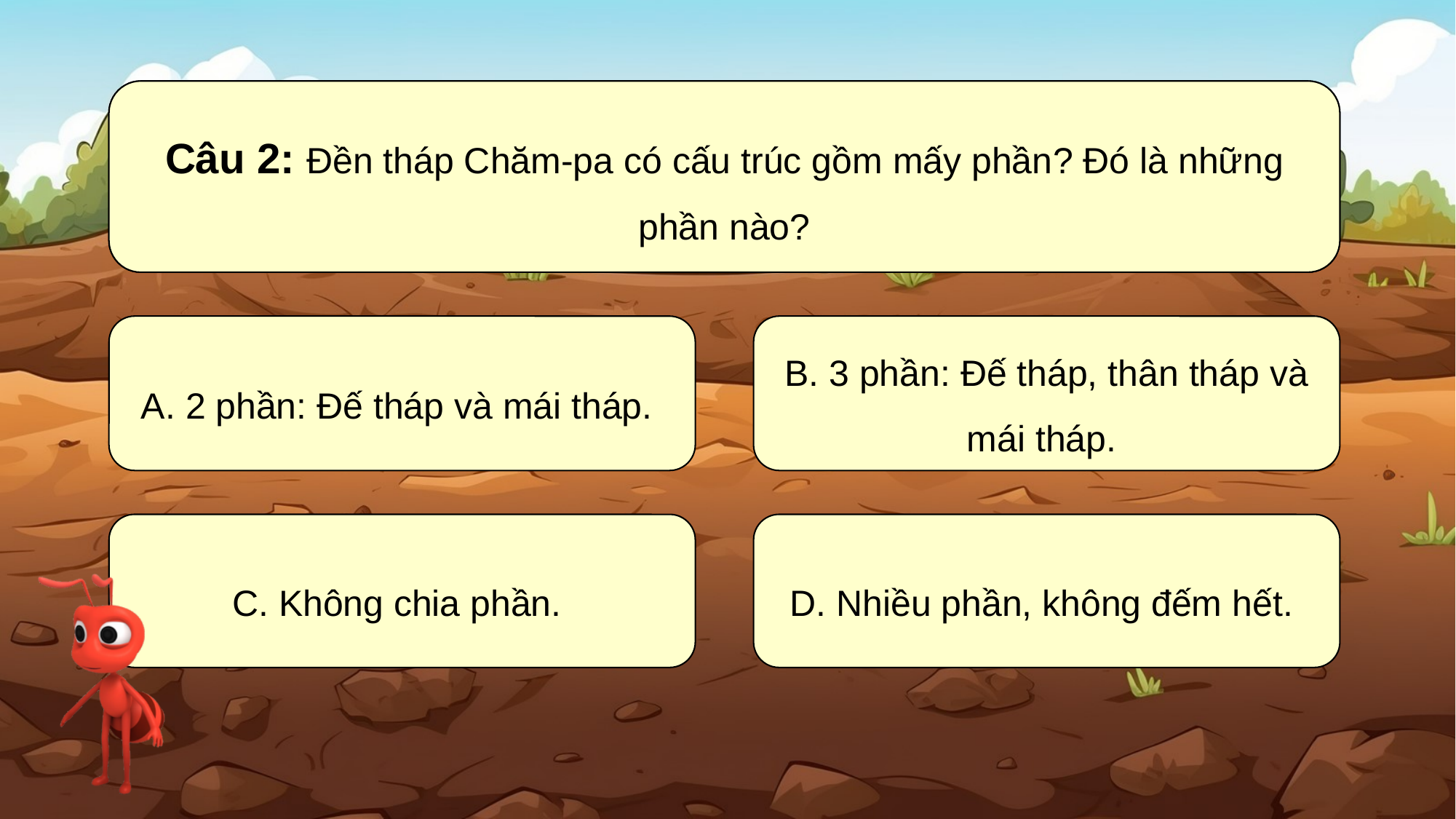

Câu 2: Tháp Nhạn tọa lạc tại:
Câu 2: Đền tháp Chăm-pa có cấu trúc gồm mấy phần? Đó là những phần nào?
A. 2 phần: Đế tháp và mái tháp.
B. 3 phần: Đế tháp, thân tháp và mái tháp.
C. Không chia phần.
D. Nhiều phần, không đếm hết.